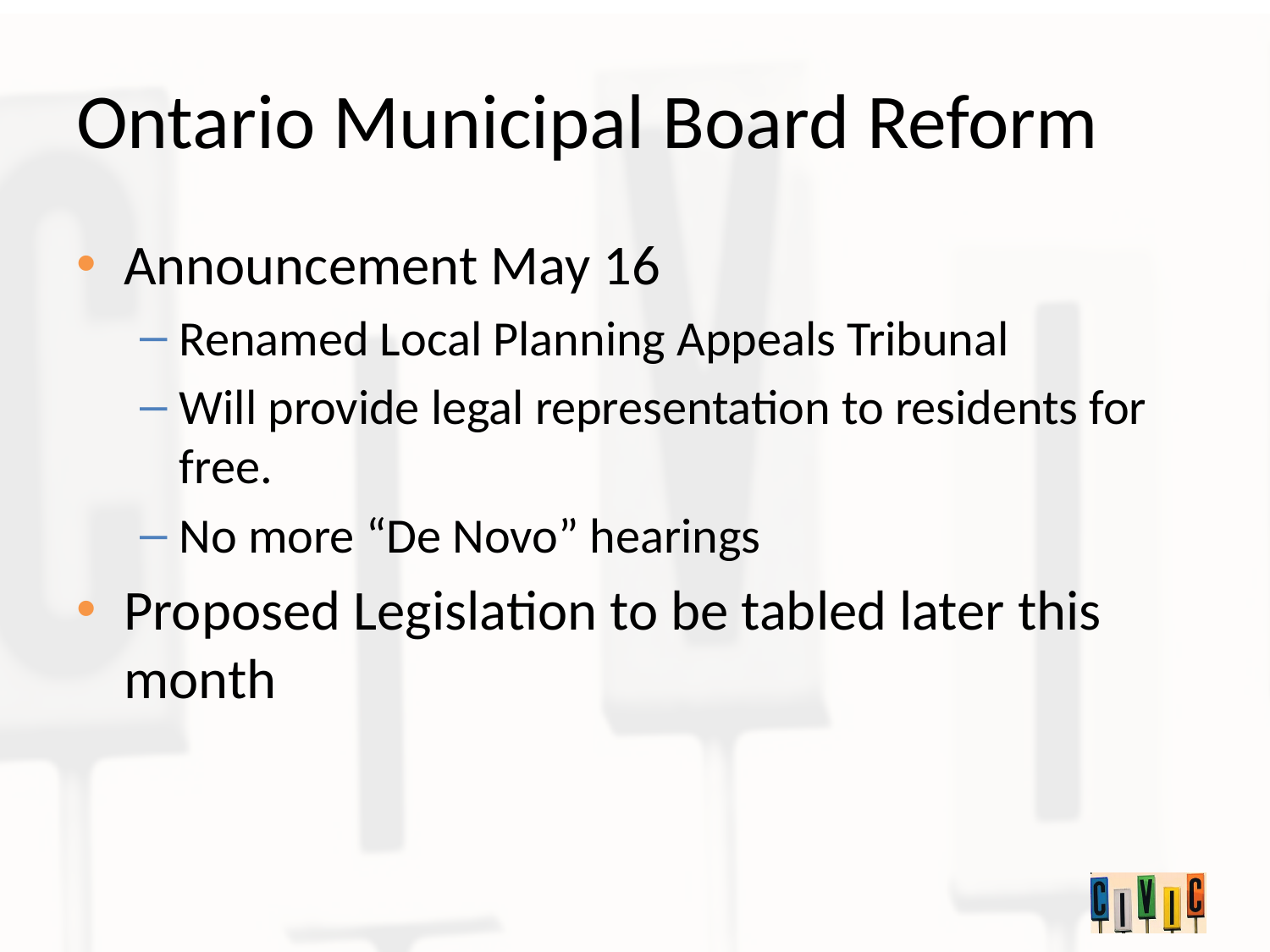

# Ontario Municipal Board Reform
Announcement May 16
Renamed Local Planning Appeals Tribunal
Will provide legal representation to residents for free.
No more “De Novo” hearings
Proposed Legislation to be tabled later this month